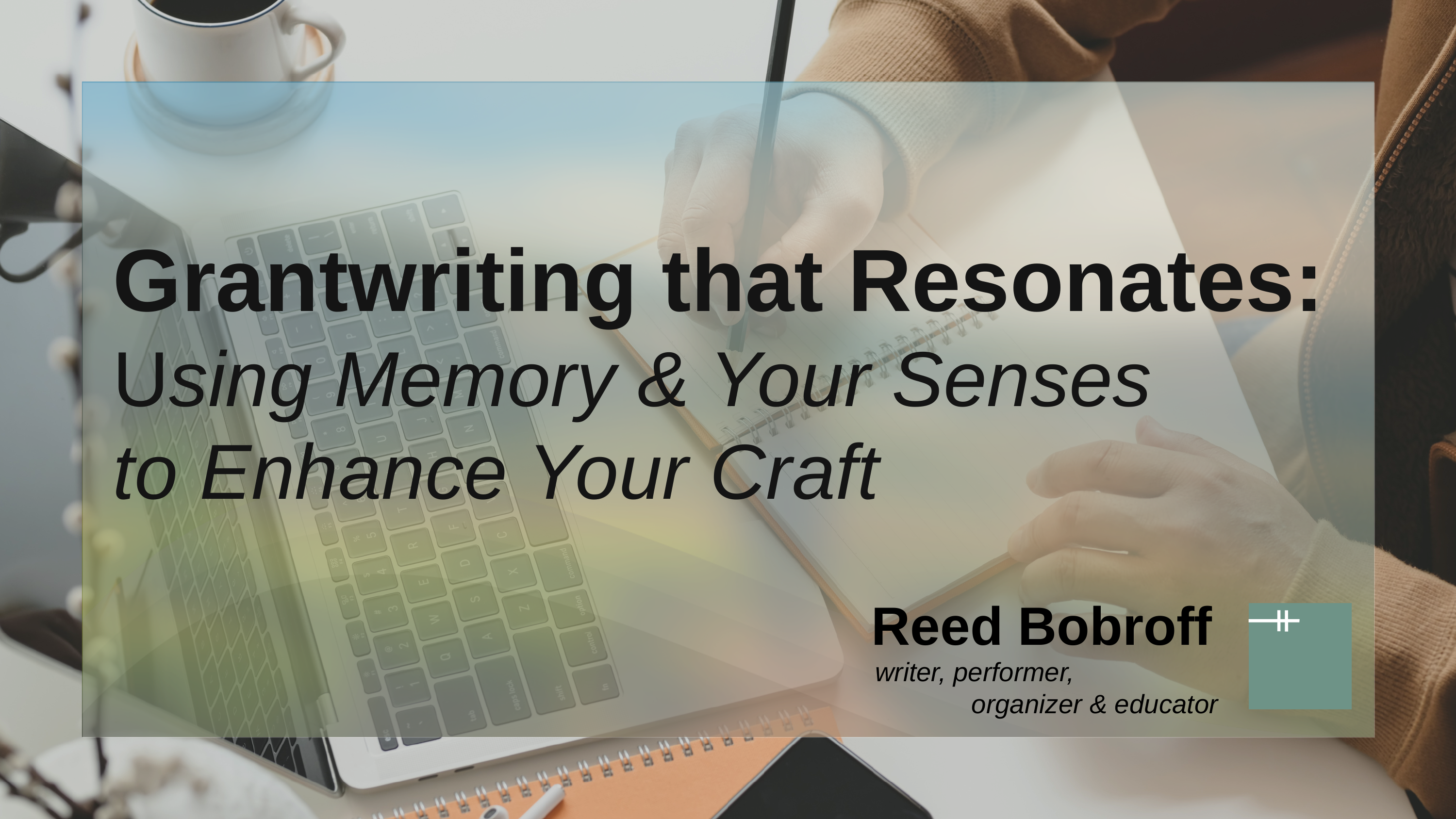

Grantwriting that Resonates:
Using Memory & Your Senses
to Enhance Your Craft

Reed Bobroff

writer, performer,
             organizer & educator